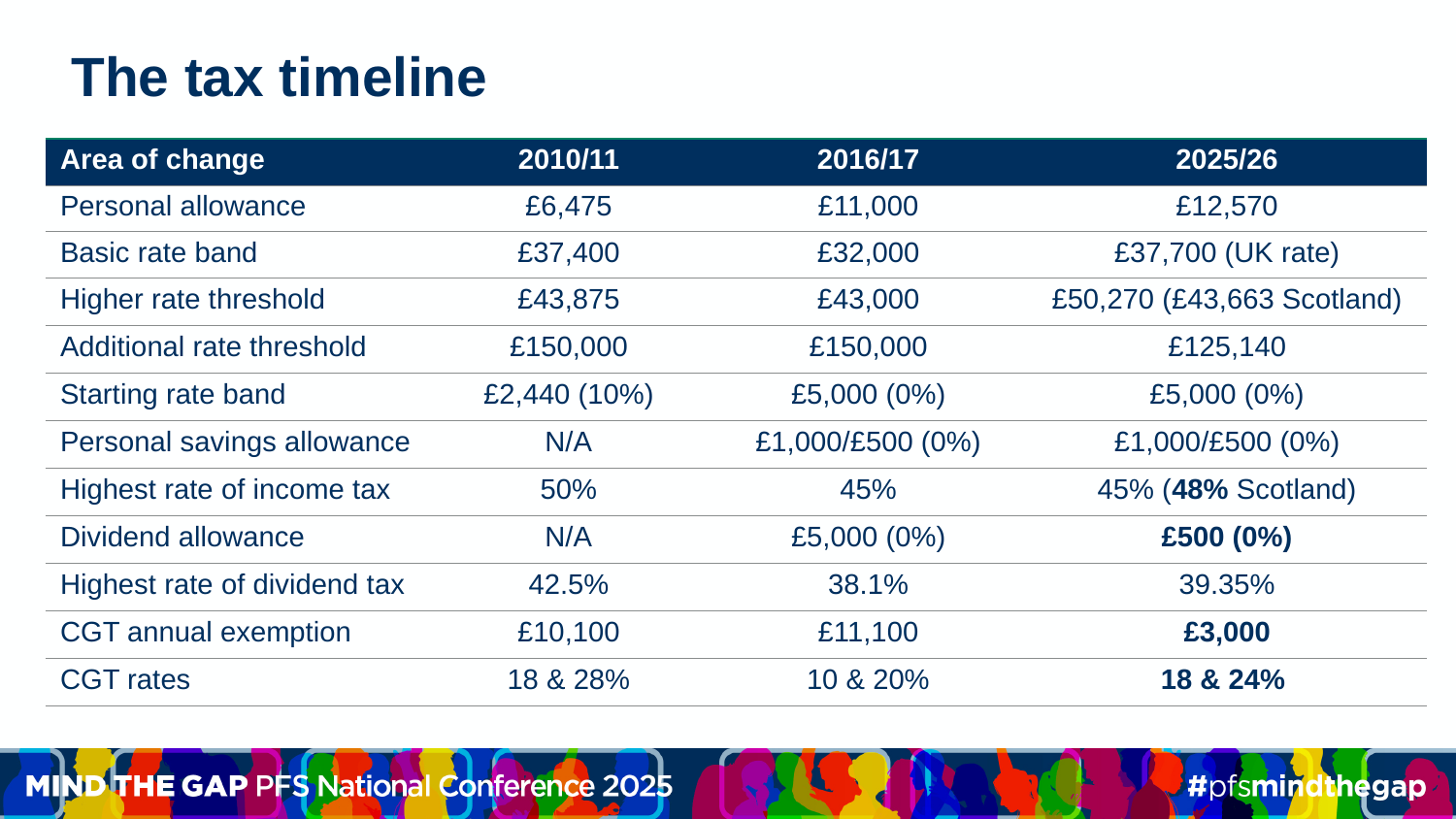

# The tax timeline
| Area of change | 2010/11 | 2016/17 | 2025/26 |
| --- | --- | --- | --- |
| Personal allowance | £6,475 | £11,000 | £12,570 |
| Basic rate band | £37,400 | £32,000 | £37,700 (UK rate) |
| Higher rate threshold | £43,875 | £43,000 | £50,270 (£43,663 Scotland) |
| Additional rate threshold | £150,000 | £150,000 | £125,140 |
| Starting rate band | £2,440 (10%) | £5,000 (0%) | £5,000 (0%) |
| Personal savings allowance | N/A | £1,000/£500 (0%) | £1,000/£500 (0%) |
| Highest rate of income tax | 50% | 45% | 45% (48% Scotland) |
| Dividend allowance | N/A | £5,000 (0%) | £500 (0%) |
| Highest rate of dividend tax | 42.5% | 38.1% | 39.35% |
| CGT annual exemption | £10,100 | £11,100 | £3,000 |
| CGT rates | 18 & 28% | 10 & 20% | 18 & 24% |